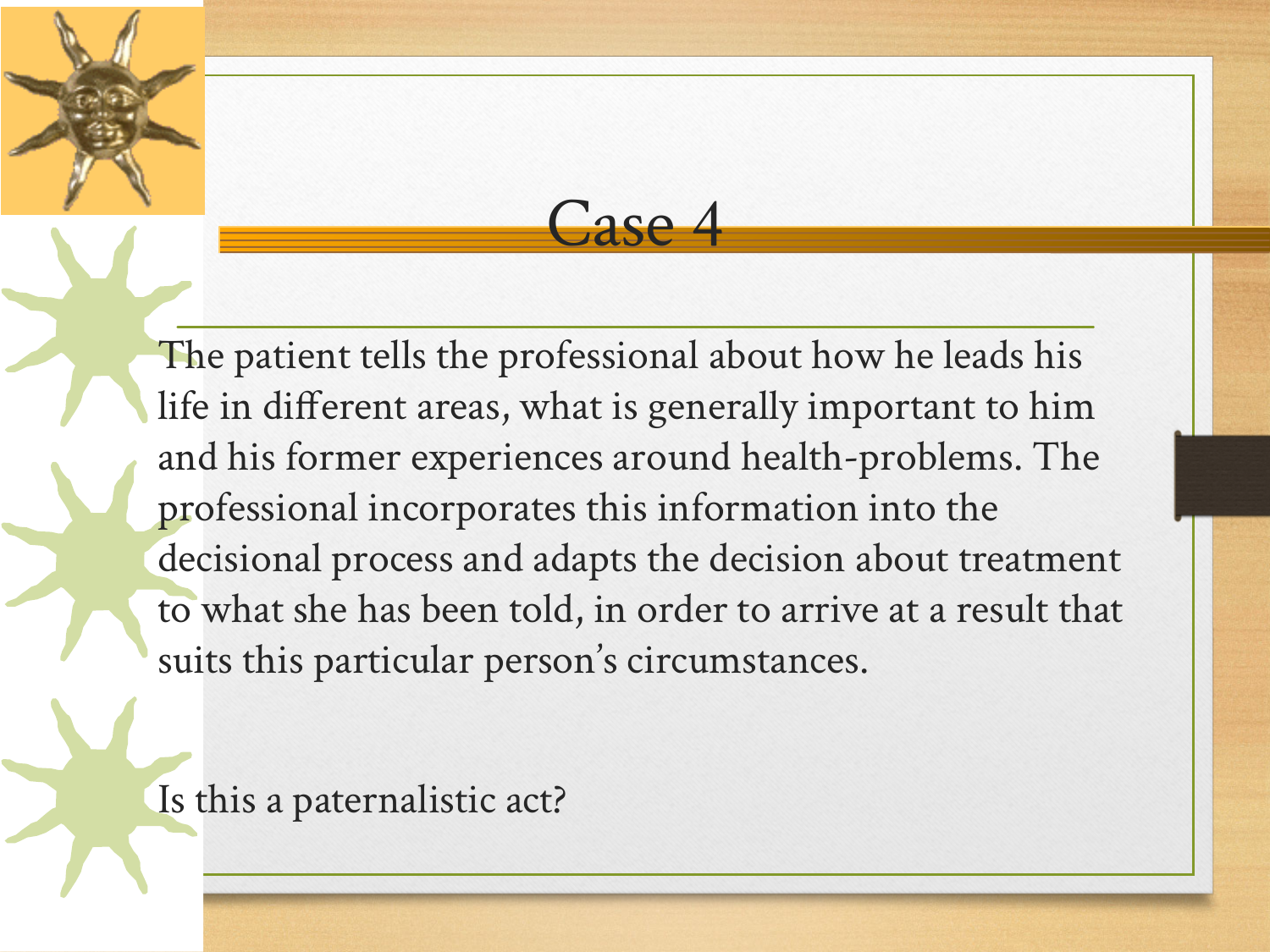

# Case 4
The patient tells the professional about how he leads his life in different areas, what is generally important to him and his former experiences around health-problems. The professional incorporates this information into the decisional process and adapts the decision about treatment to what she has been told, in order to arrive at a result that suits this particular person’s circumstances.

Is this a paternalistic act?